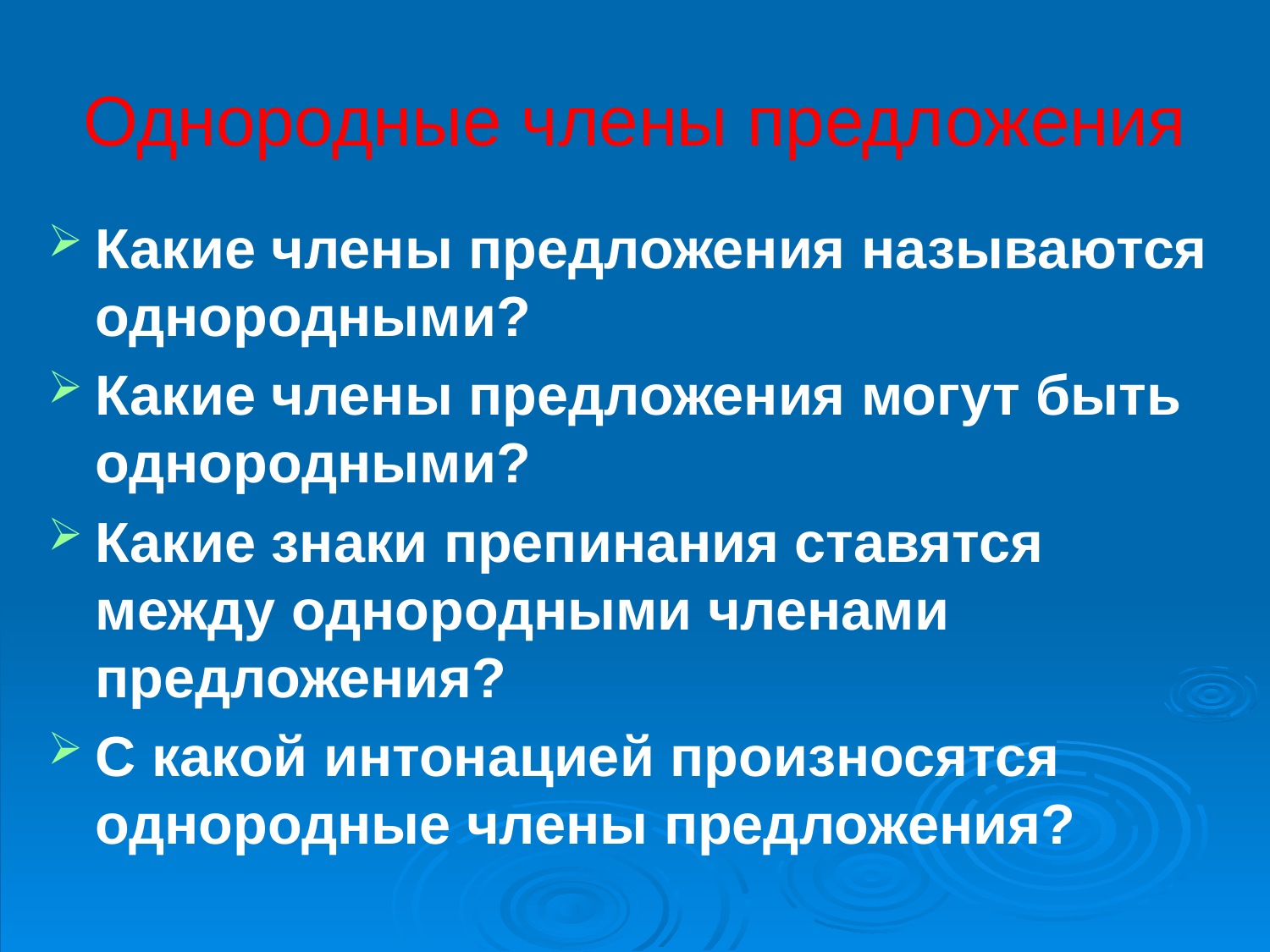

# Однородные члены предложения
Какие члены предложения называются однородными?
Какие члены предложения могут быть однородными?
Какие знаки препинания ставятся между однородными членами предложения?
С какой интонацией произносятся однородные члены предложения?